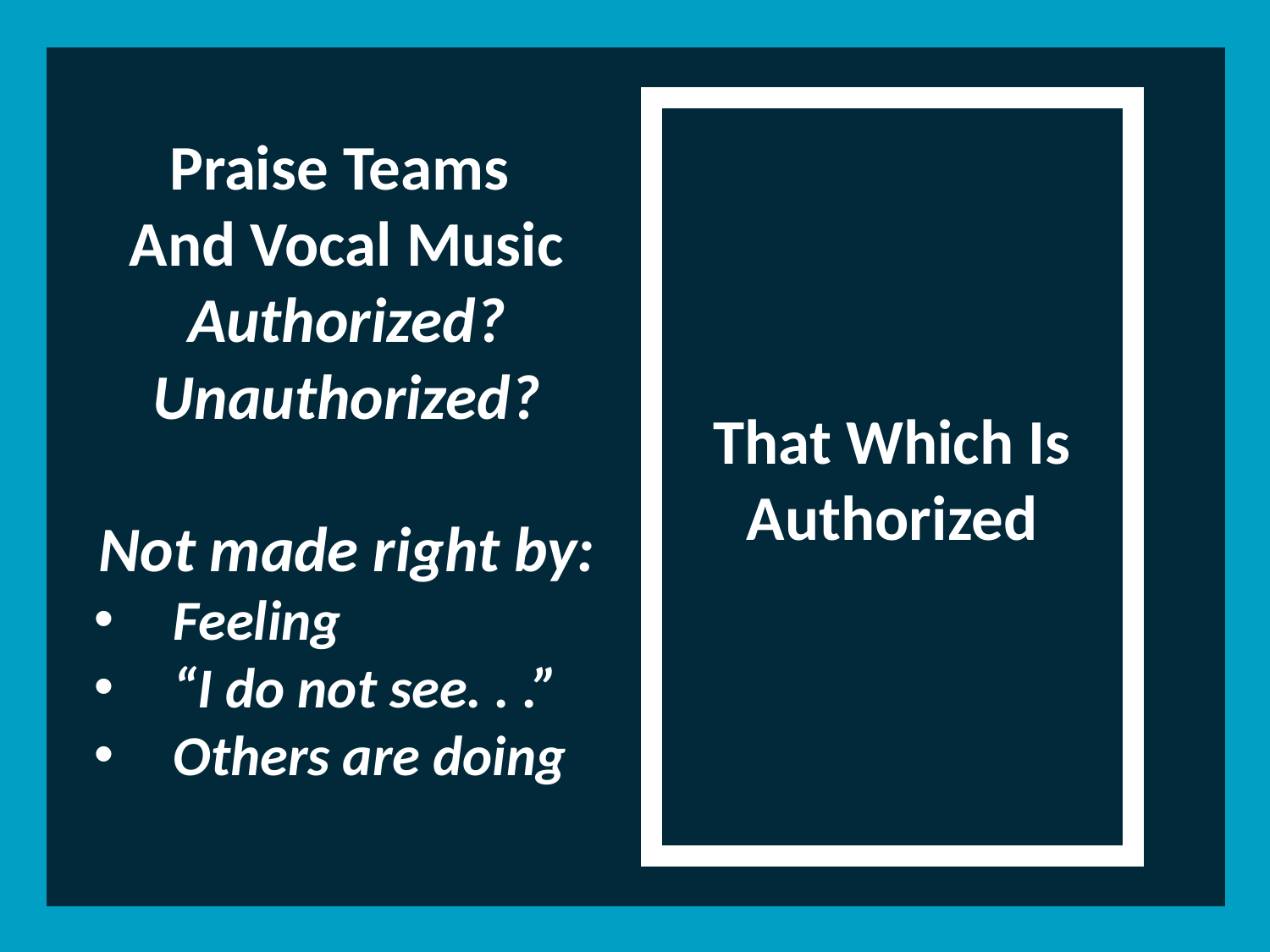

That Which Is Authorized
Praise Teams
And Vocal Music
Authorized?
Unauthorized?

Not made right by:
Feeling
“I do not see. . .”
Others are doing